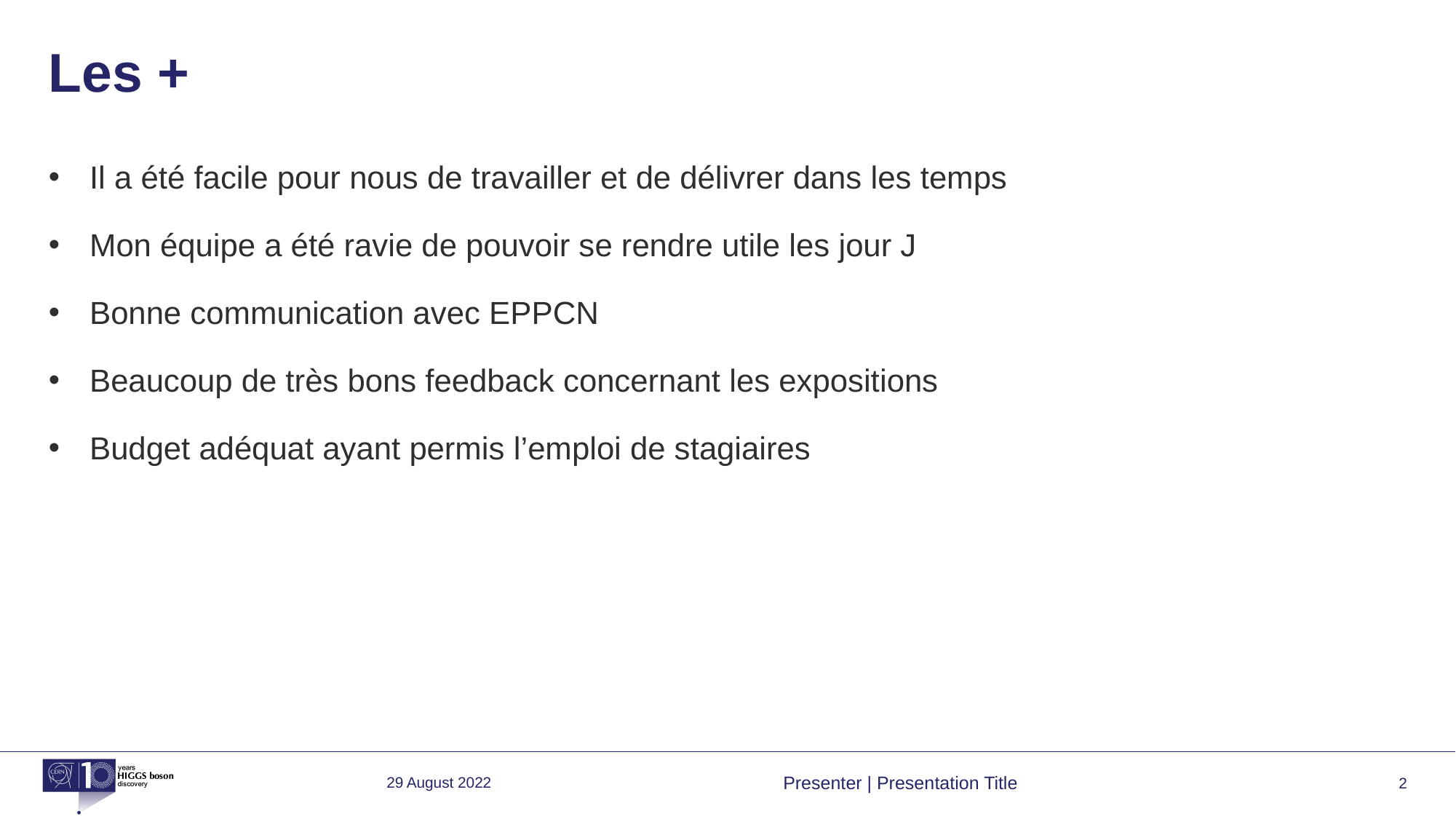

# Les +
Il a été facile pour nous de travailler et de délivrer dans les temps
Mon équipe a été ravie de pouvoir se rendre utile les jour J
Bonne communication avec EPPCN
Beaucoup de très bons feedback concernant les expositions
Budget adéquat ayant permis l’emploi de stagiaires

29 August 2022
Presenter | Presentation Title
2